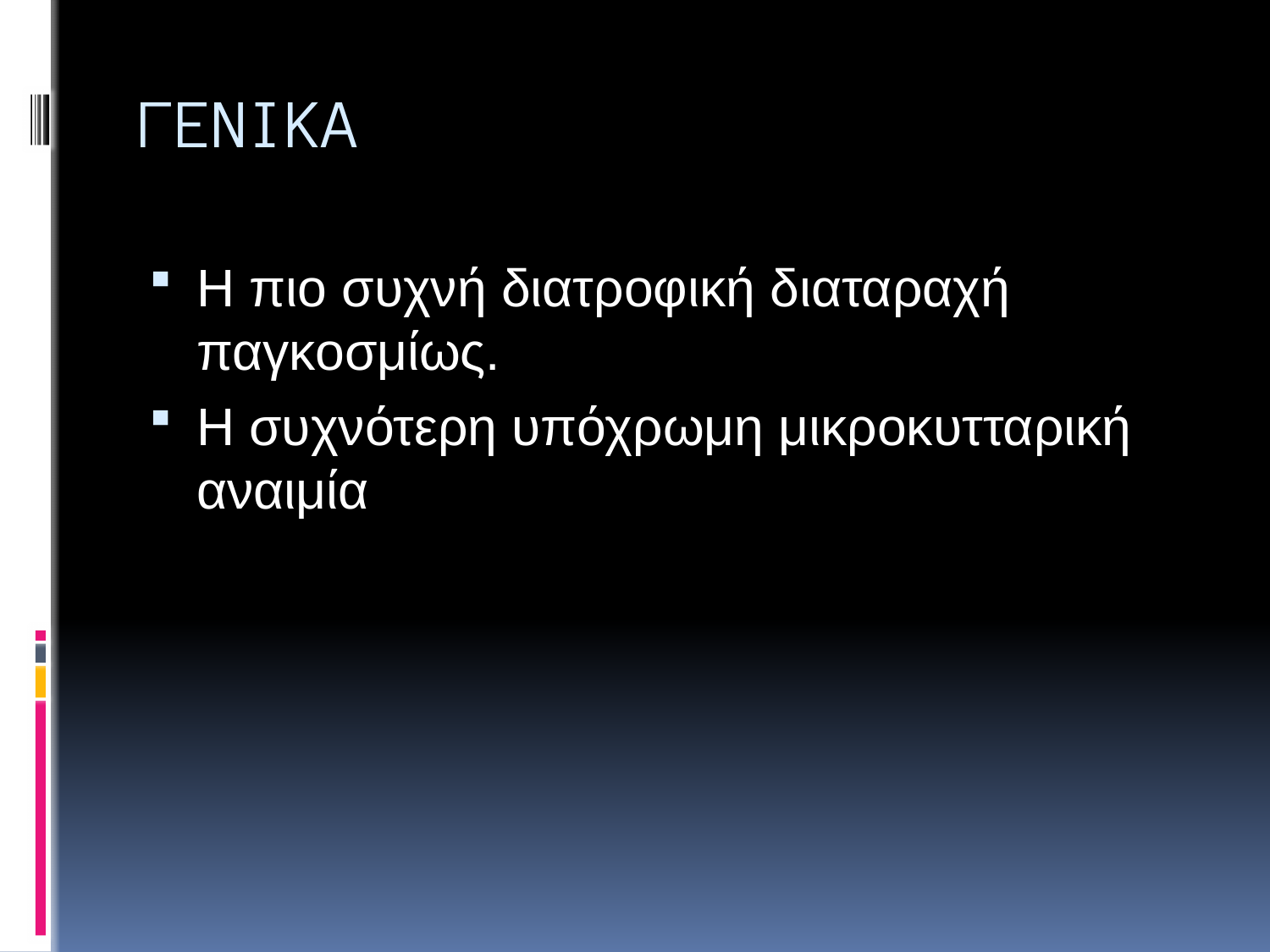

# ΓΕΝΙΚΑ
Η πιο συχνή διατροφική διαταραχή παγκοσμίως.
Η συχνότερη υπόχρωμη μικροκυτταρική αναιμία